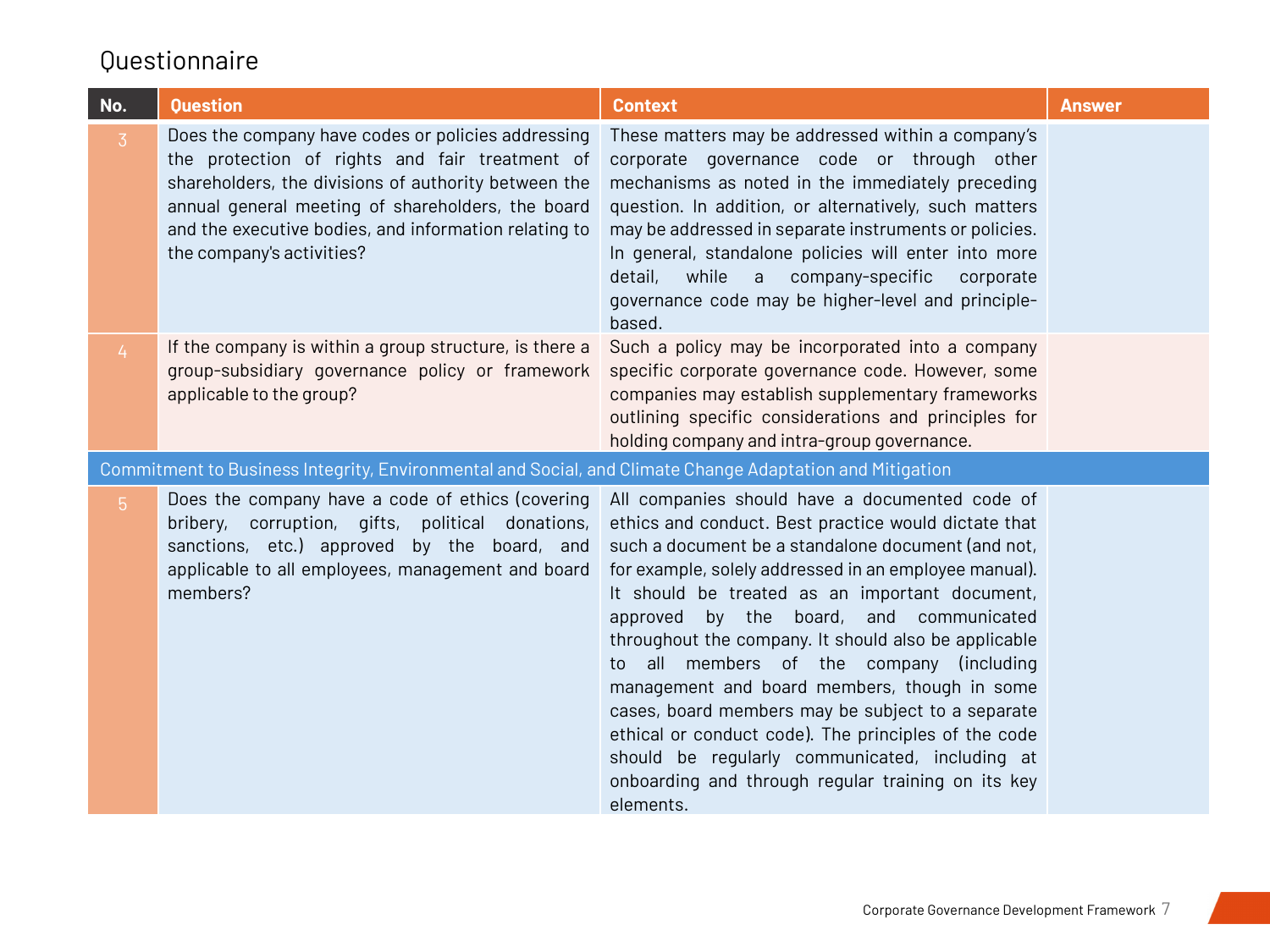

# Questionnaire
| No. | Question | Context | Answer |
| --- | --- | --- | --- |
| 3 | Does the company have codes or policies addressing the protection of rights and fair treatment of shareholders, the divisions of authority between the annual general meeting of shareholders, the board and the executive bodies, and information relating to the company's activities? | These matters may be addressed within a company’s corporate governance code or through other mechanisms as noted in the immediately preceding question. In addition, or alternatively, such matters may be addressed in separate instruments or policies. In general, standalone policies will enter into more detail, while a company-specific corporate governance code may be higher-level and principle-based. |  |
| 4 | If the company is within a group structure, is there a group-subsidiary governance policy or framework applicable to the group? | Such a policy may be incorporated into a company specific corporate governance code. However, some companies may establish supplementary frameworks outlining specific considerations and principles for holding company and intra-group governance. |  |
| Commitment to Business Integrity, Environmental and Social, and Climate Change Adaptation and Mitigation |  |  |  |
| 5 | Does the company have a code of ethics (covering bribery, corruption, gifts, political donations, sanctions, etc.) approved by the board, and applicable to all employees, management and board members? | All companies should have a documented code of ethics and conduct. Best practice would dictate that such a document be a standalone document (and not, for example, solely addressed in an employee manual). It should be treated as an important document, approved by the board, and communicated throughout the company. It should also be applicable to all members of the company (including management and board members, though in some cases, board members may be subject to a separate ethical or conduct code). The principles of the code should be regularly communicated, including at onboarding and through regular training on its key elements. |  |
7